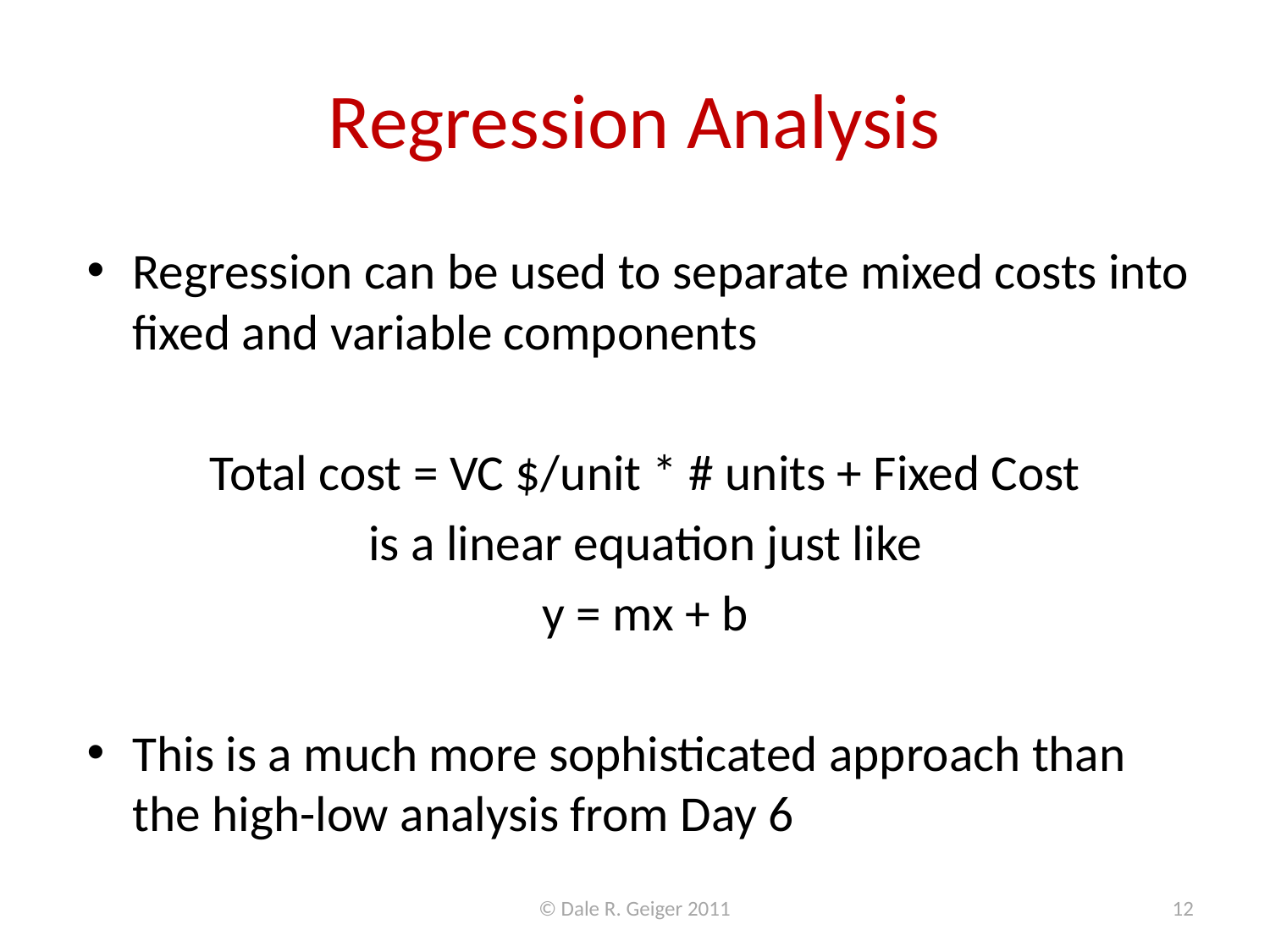

# Regression Analysis
Regression can be used to separate mixed costs into fixed and variable components

Total cost = VC $/unit * # units + Fixed Cost
is a linear equation just like
y = mx + b
in a time-s
This is a much more sophisticated approach than the high-low analysis from Day 6can plot linear trends over time
© Dale R. Geiger 2011
12